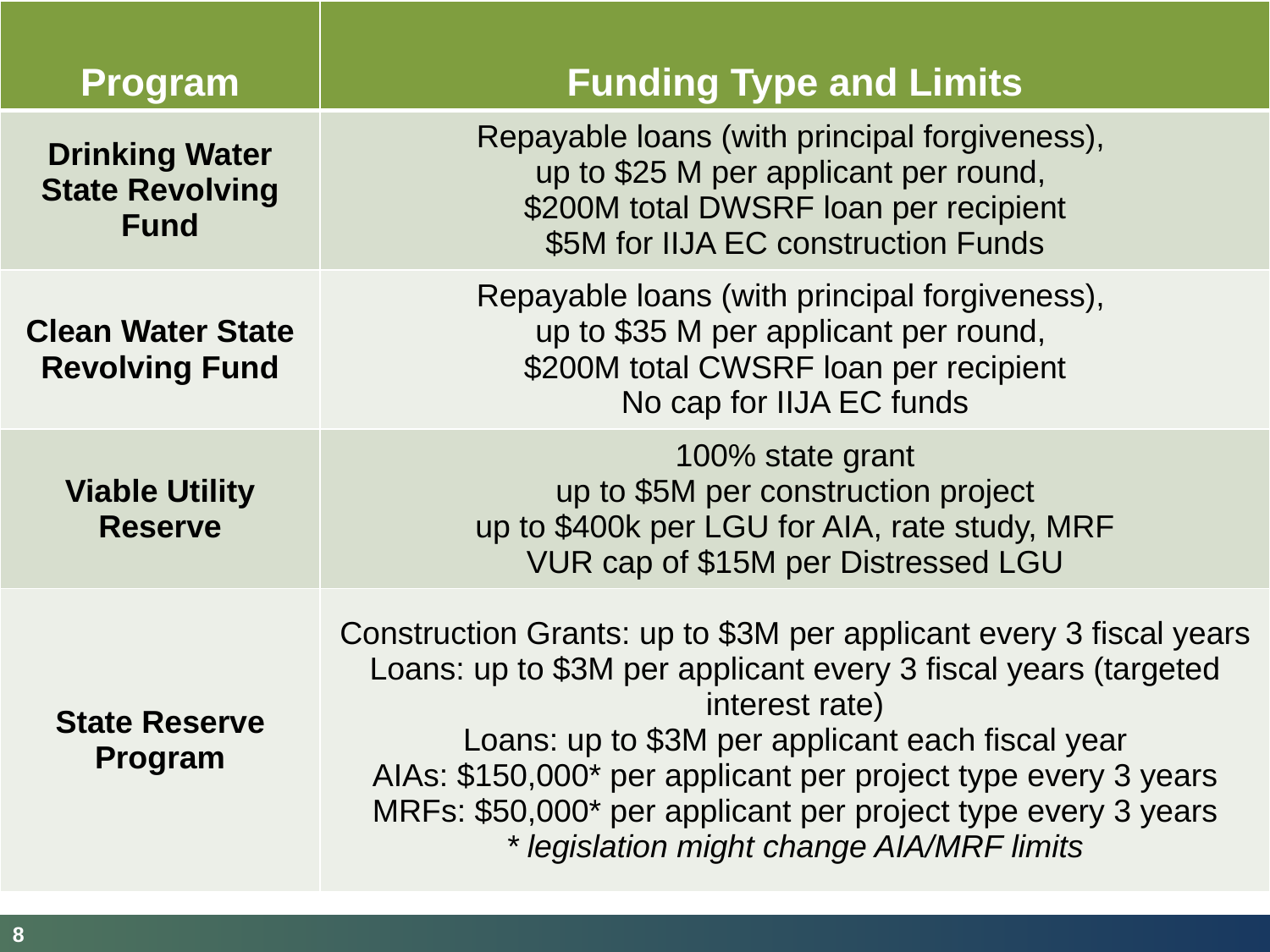

# Funding Types and Limits for Fall 2025 Round
| Program | Funding Type and Limits |
| --- | --- |
| Drinking Water State Revolving Fund | Repayable loans (with principal forgiveness),  up to $25 M per applicant per round,  $200M total DWSRF loan per recipient $5M for IIJA EC construction Funds |
| Clean Water State Revolving Fund | Repayable loans (with principal forgiveness),  up to $35 M per applicant per round,  $200M total CWSRF loan per recipient No cap for IIJA EC funds |
| Viable Utility Reserve | 100% state grant up to $5M per construction project up to $400k per LGU for AIA, rate study, MRF VUR cap of $15M per Distressed LGU |
| State Reserve Program | Construction Grants: up to $3M per applicant every 3 fiscal years Loans: up to $3M per applicant every 3 fiscal years (targeted interest rate) Loans: up to $3M per applicant each fiscal year AIAs: $150,000\* per applicant per project type every 3 years MRFs: $50,000\* per applicant per project type every 3 years \* legislation might change AIA/MRF limits |

8